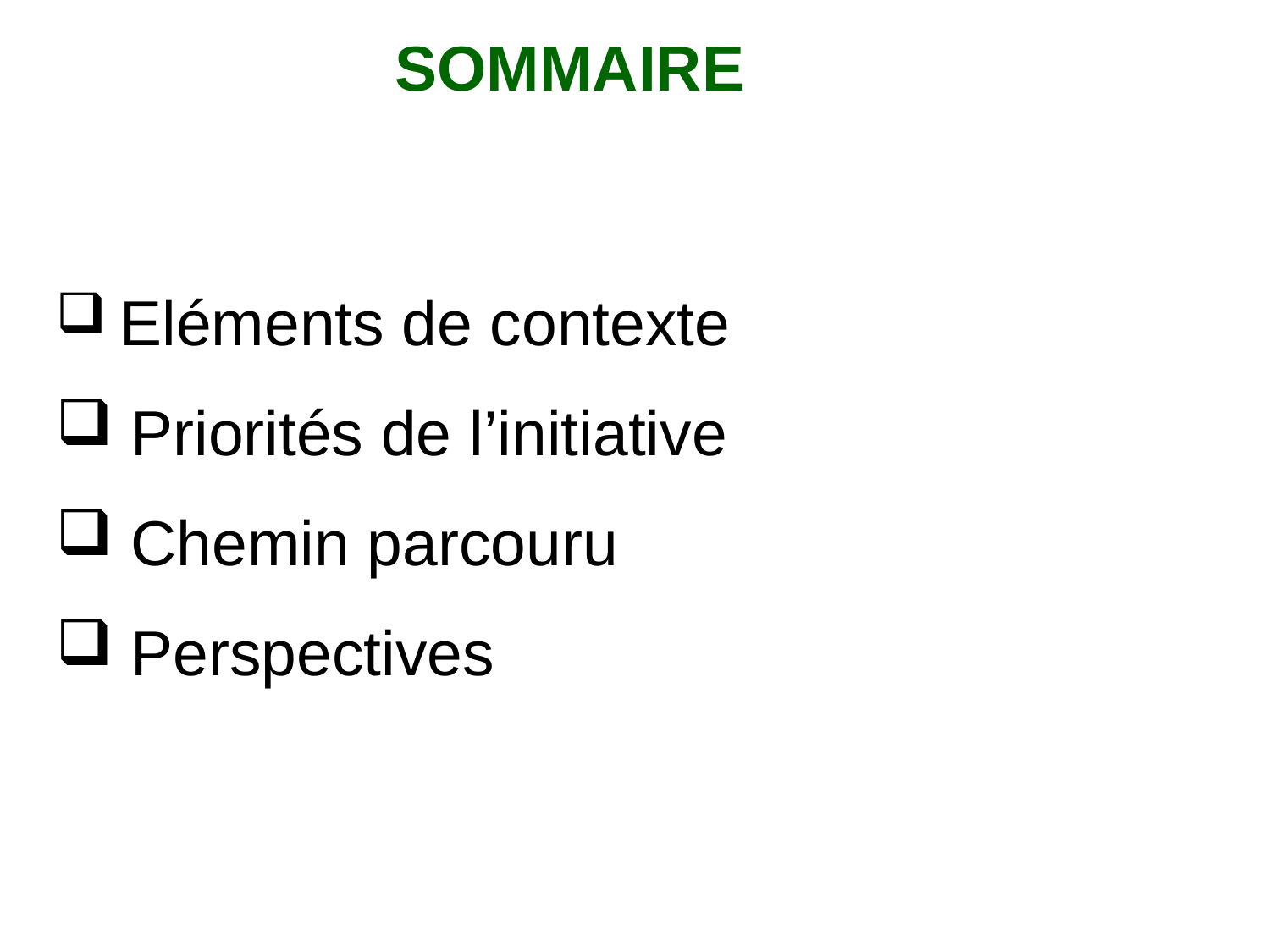

# SOMMAIRE
 Eléments de contexte
 Priorités de l’initiative
 Chemin parcouru
 Perspectives